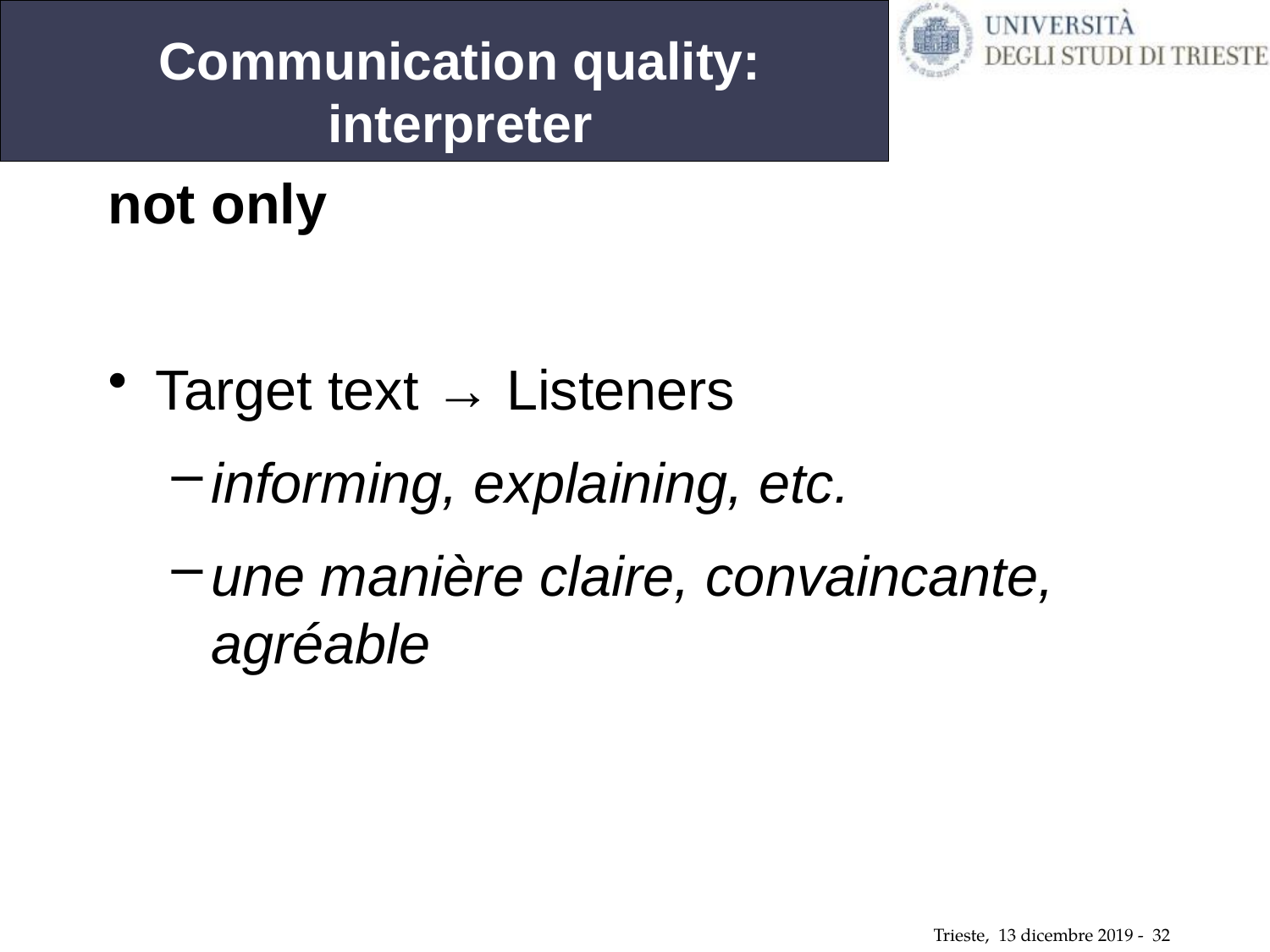

# Communication quality: interpreter
not only

Target text → Listeners
informing, explaining, etc.
une manière claire, convaincante, agréable